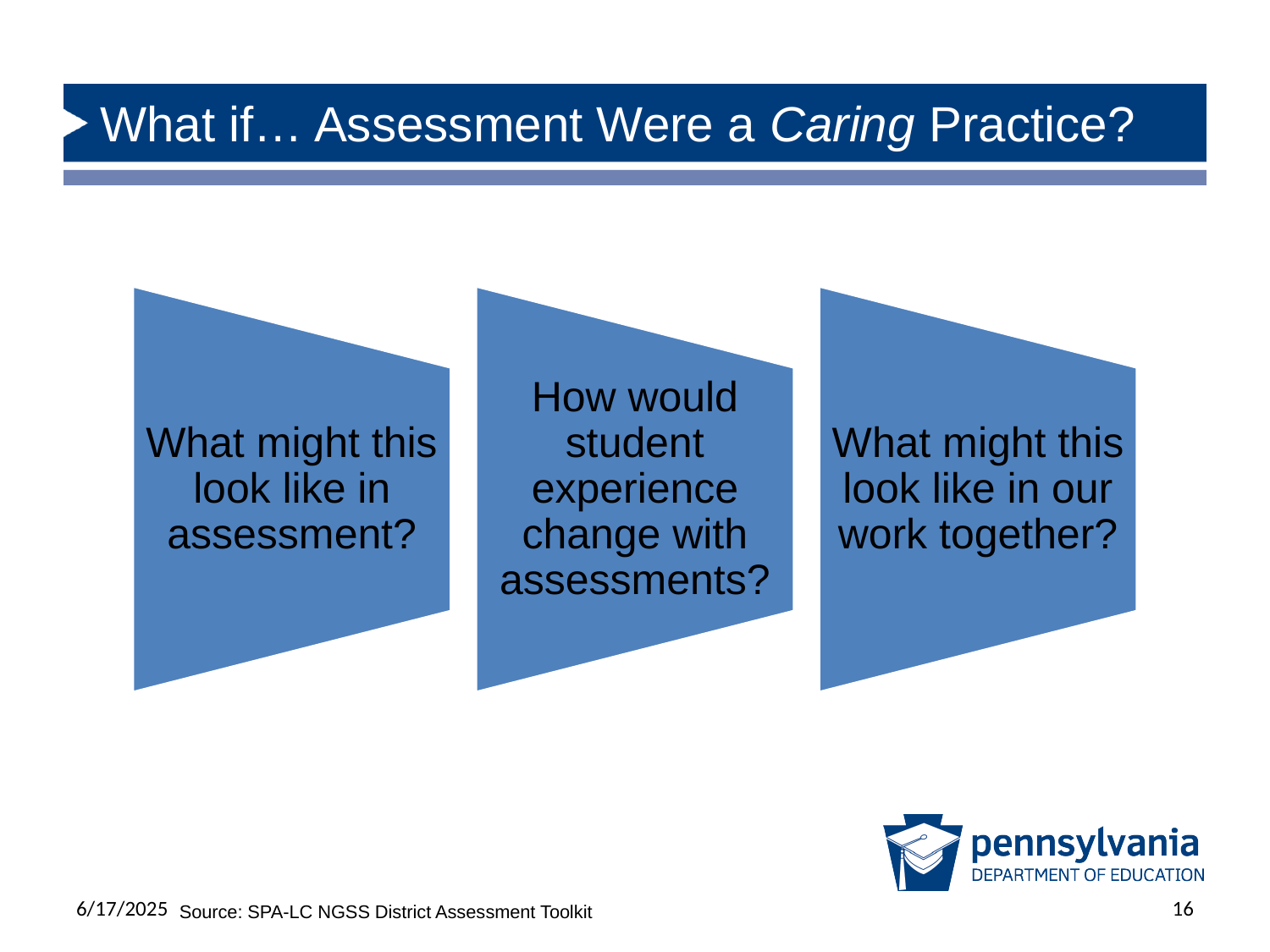

# What if… Assessment Were a Caring Practice?
What might this look like in assessment?
How would student experience change with assessments?
What might this look like in our work together?
6/17/2025
16
Source: SPA-LC NGSS District Assessment Toolkit